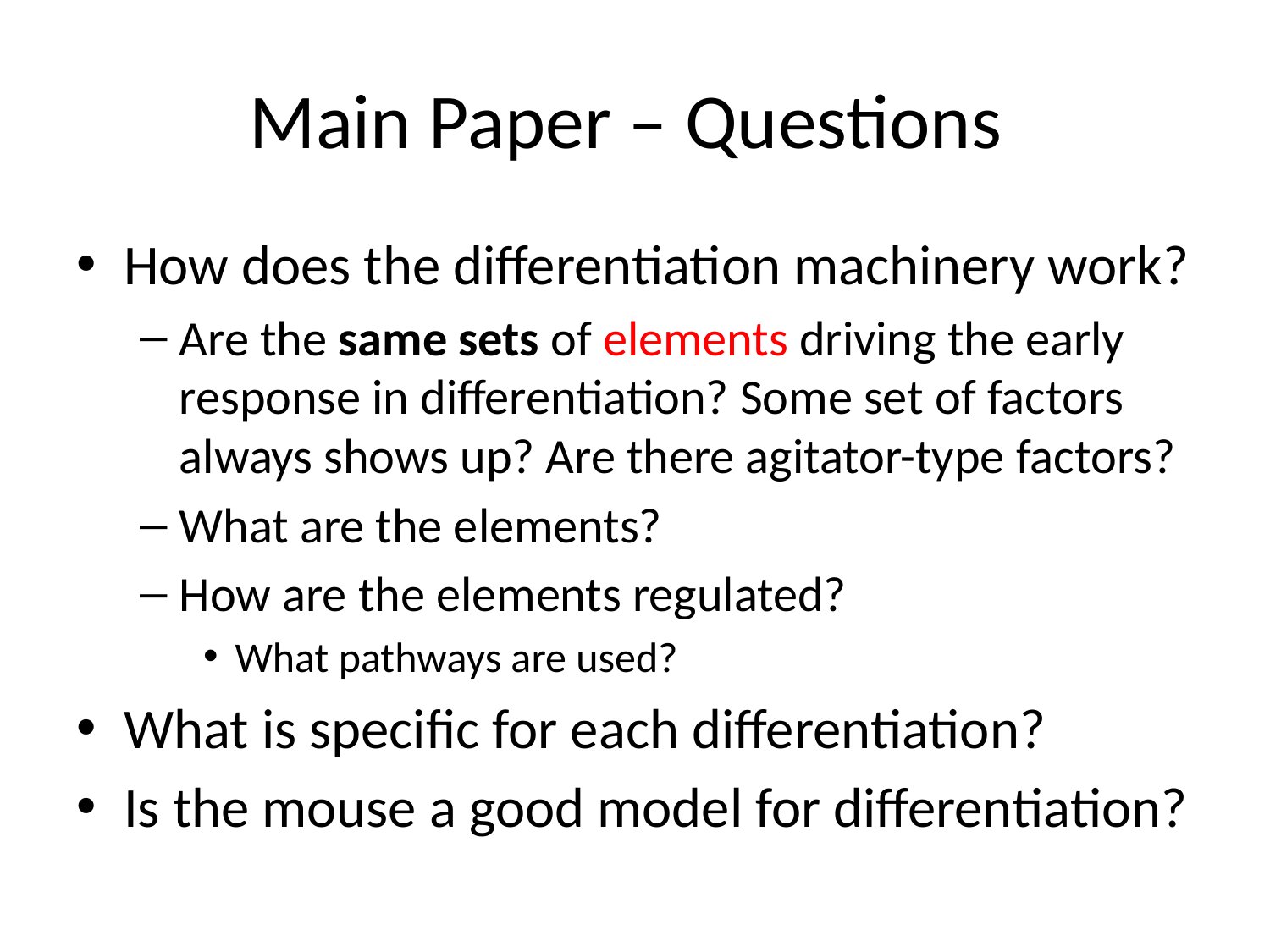

# Main Paper – Questions
How does the differentiation machinery work?
Are the same sets of elements driving the early response in differentiation? Some set of factors always shows up? Are there agitator-type factors?
What are the elements?
How are the elements regulated?
What pathways are used?
What is specific for each differentiation?
Is the mouse a good model for differentiation?